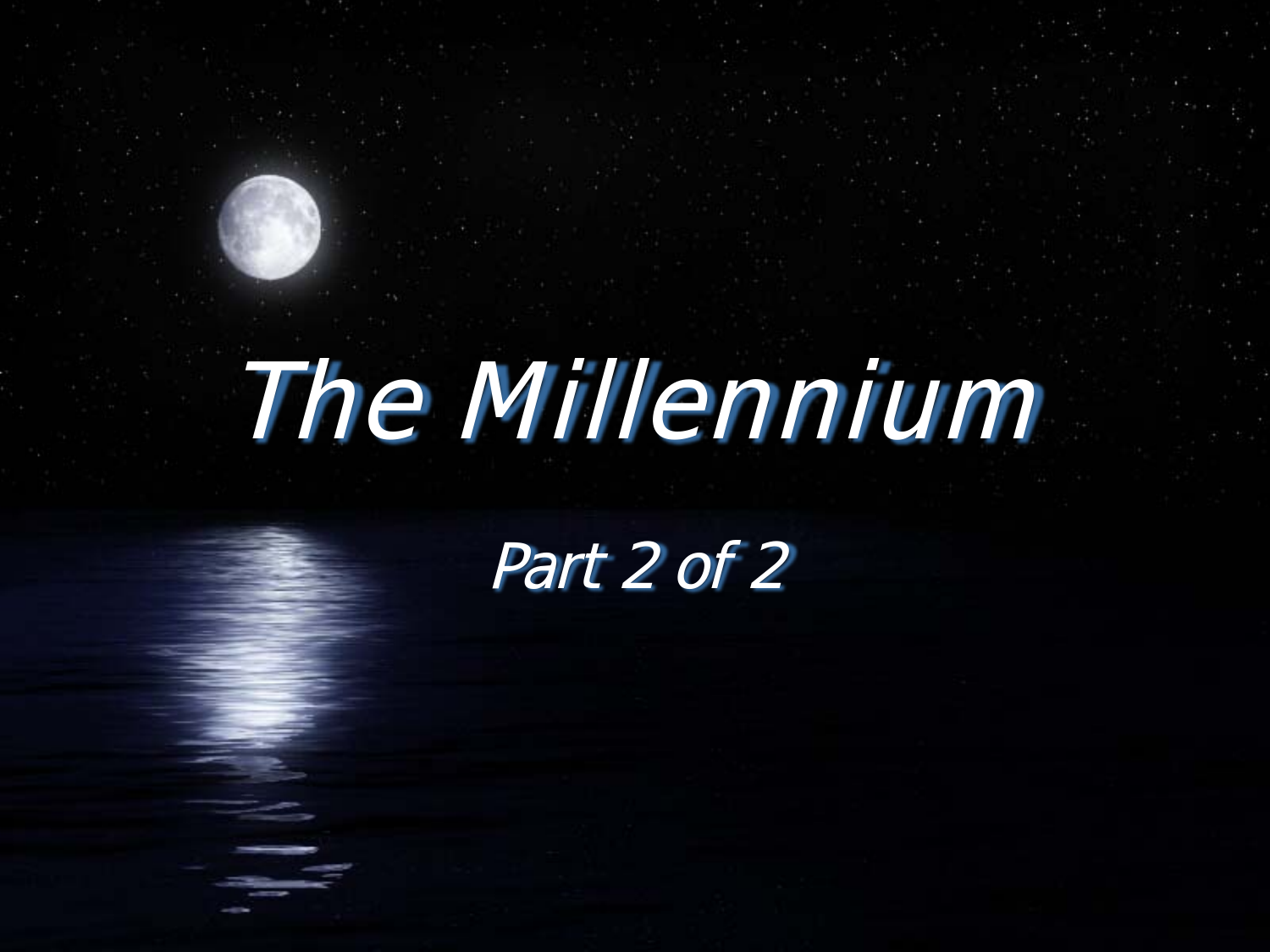

# The Millennium
Part 2 of 2